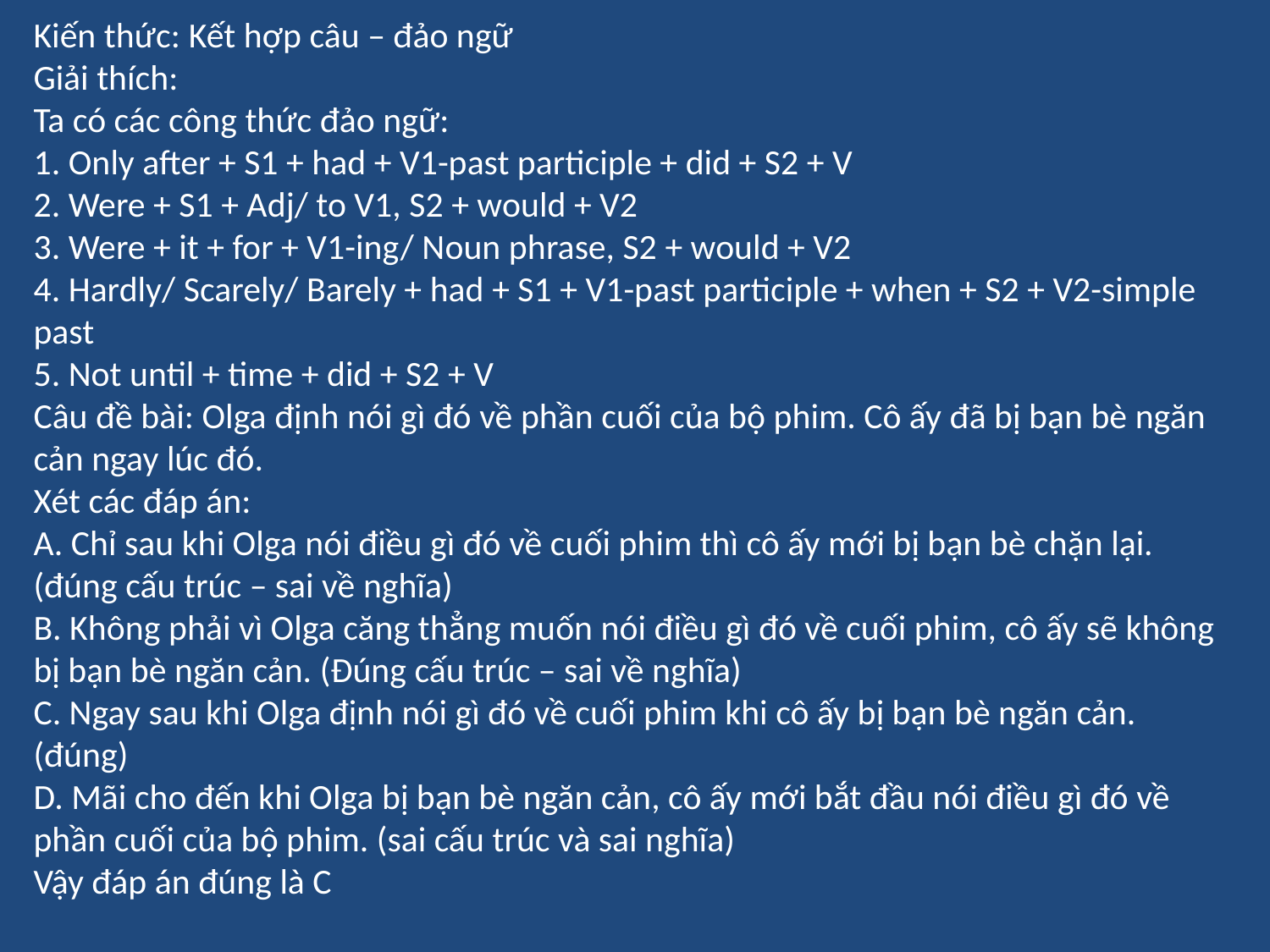

Kiến thức: Kết hợp câu – đảo ngữ
Giải thích:
Ta có các công thức đảo ngữ:
1. Only after + S1 + had + V1-past participle + did + S2 + V
2. Were + S1 + Adj/ to V1, S2 + would + V2
3. Were + it + for + V1-ing/ Noun phrase, S2 + would + V2
4. Hardly/ Scarely/ Barely + had + S1 + V1-past participle + when + S2 + V2-simple past
5. Not until + time + did + S2 + V
Câu đề bài: Olga định nói gì đó về phần cuối của bộ phim. Cô ấy đã bị bạn bè ngăn cản ngay lúc đó.
Xét các đáp án:
A. Chỉ sau khi Olga nói điều gì đó về cuối phim thì cô ấy mới bị bạn bè chặn lại. (đúng cấu trúc – sai về nghĩa)
B. Không phải vì Olga căng thẳng muốn nói điều gì đó về cuối phim, cô ấy sẽ không bị bạn bè ngăn cản. (Đúng cấu trúc – sai về nghĩa)
C. Ngay sau khi Olga định nói gì đó về cuối phim khi cô ấy bị bạn bè ngăn cản. (đúng)
D. Mãi cho đến khi Olga bị bạn bè ngăn cản, cô ấy mới bắt đầu nói điều gì đó về phần cuối của bộ phim. (sai cấu trúc và sai nghĩa)
Vậy đáp án đúng là C